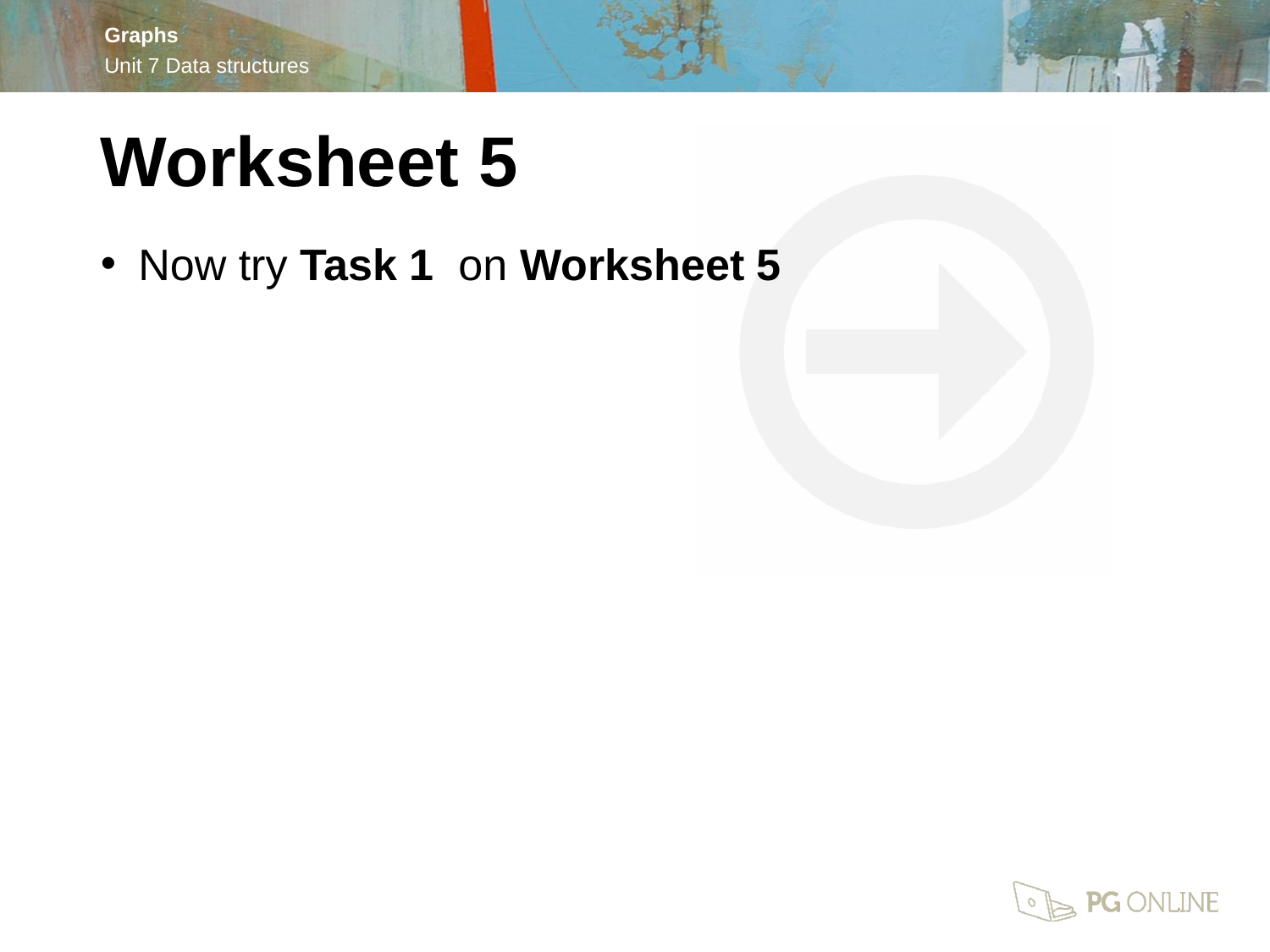

Worksheet 5
Now try Task 1  on Worksheet 5